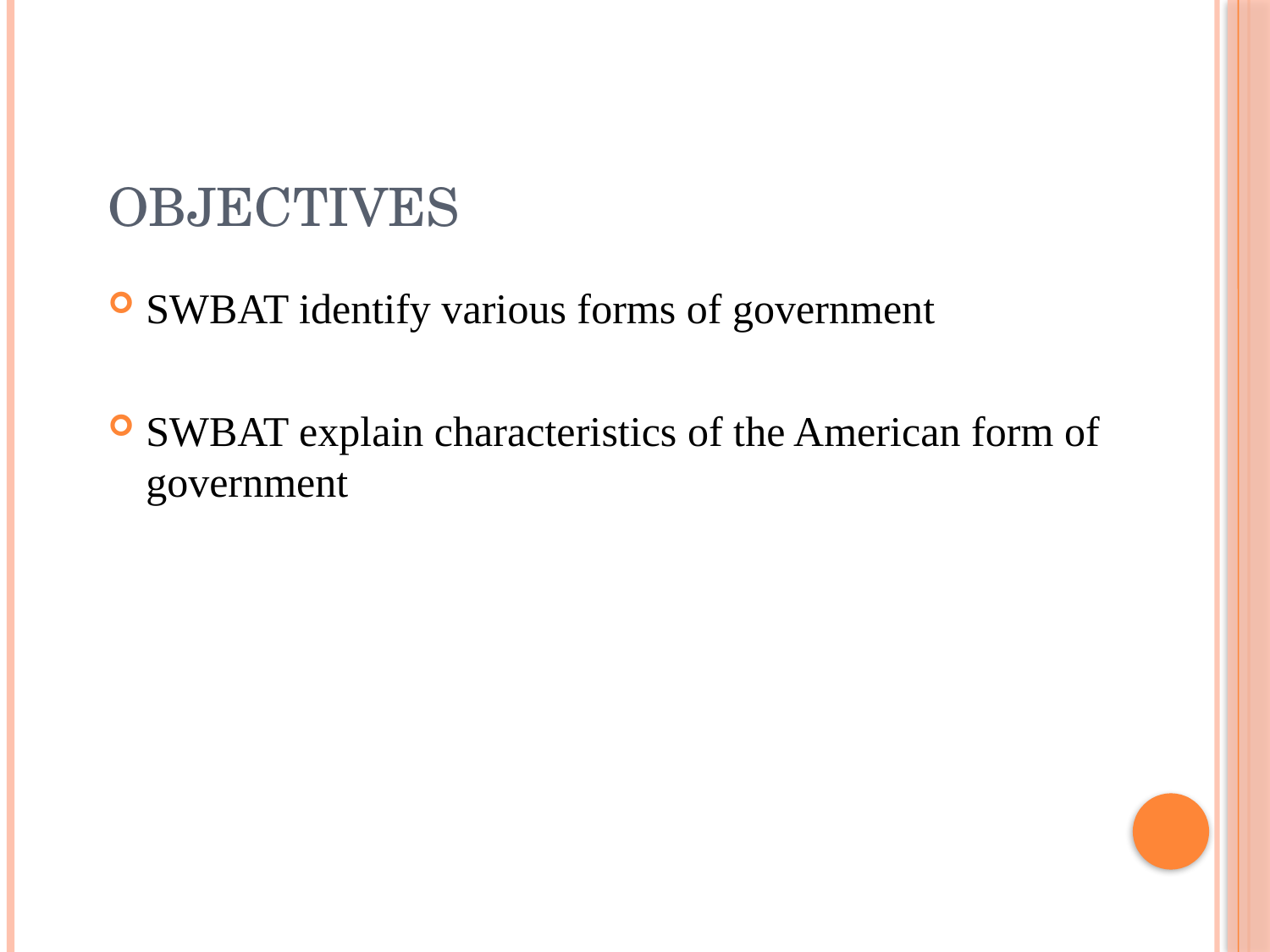

# Objectives
SWBAT identify various forms of government

SWBAT explain characteristics of the American form of government